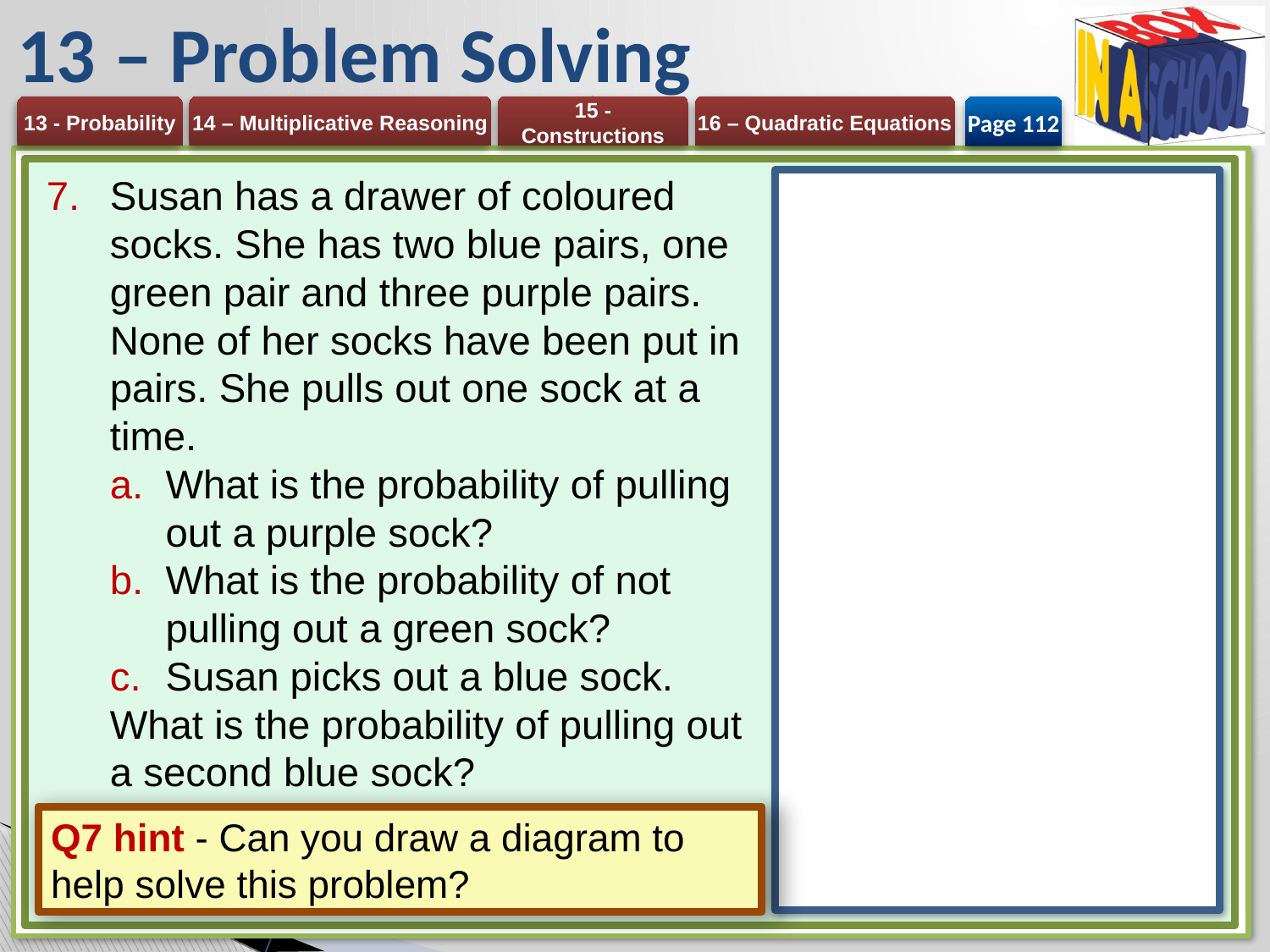

# 13 – Problem Solving
Page 112
Susan has a drawer of coloured socks. She has two blue pairs, one green pair and three purple pairs. None of her socks have been put in pairs. She pulls out one sock at a time.
What is the probability of pulling out a purple sock?
What is the probability of not pulling out a green sock?
Susan picks out a blue sock.
What is the probability of pulling out a second blue sock?
Q7 hint - Can you draw a diagram to help solve this problem?